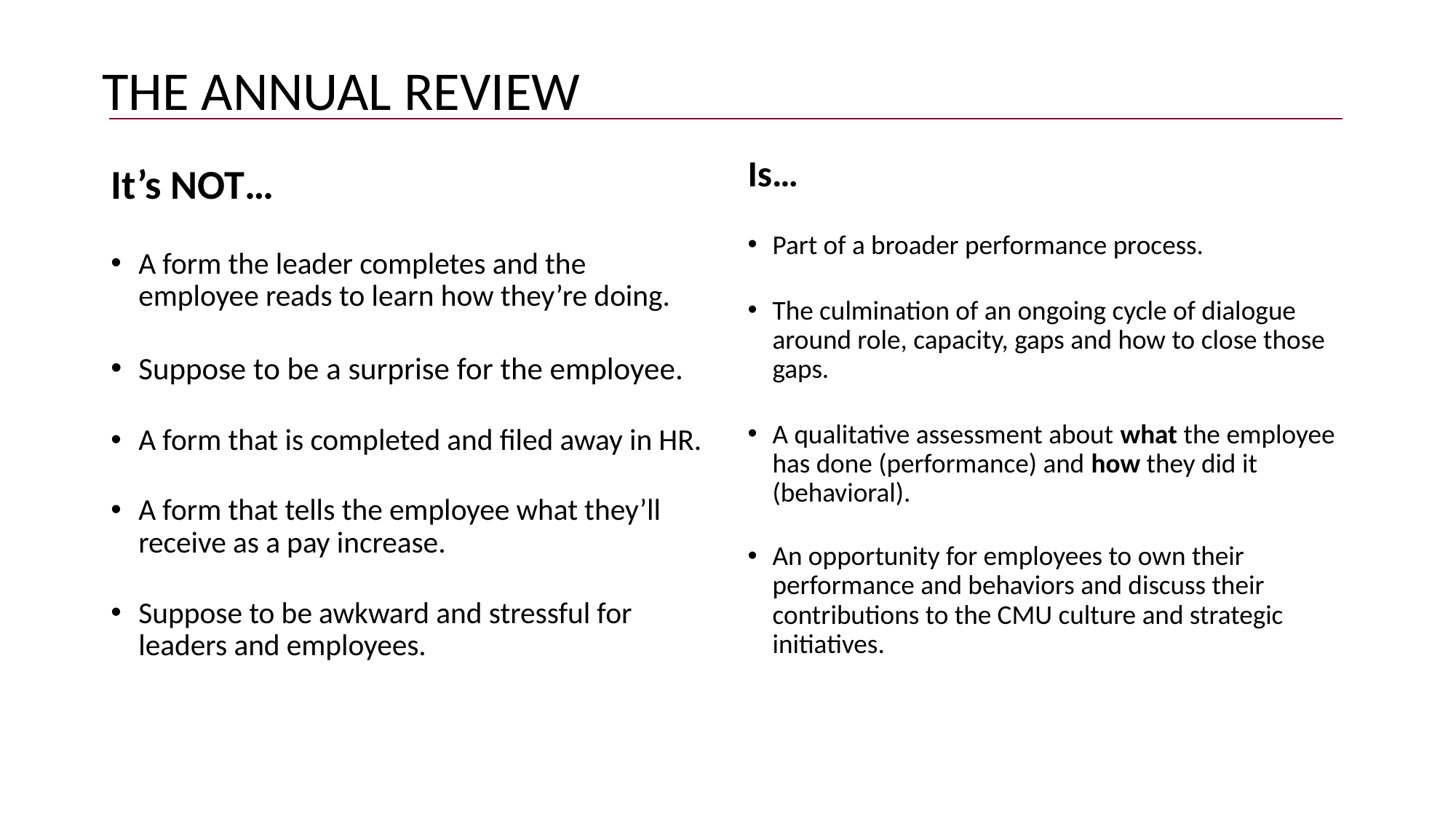

# THE ANNUAL REVIEW
Is…

Part of a broader performance process.

The culmination of an ongoing cycle of dialogue around role, capacity, gaps and how to close those gaps.

A qualitative assessment about what the employee has done (performance) and how they did it (behavioral).

An opportunity for employees to own their performance and behaviors and discuss their contributions to the CMU culture and strategic initiatives.
It’s NOT…

A form the leader completes and the employee reads to learn how they’re doing.

Suppose to be a surprise for the employee.

A form that is completed and filed away in HR.

A form that tells the employee what they’ll receive as a pay increase.

Suppose to be awkward and stressful for leaders and employees.